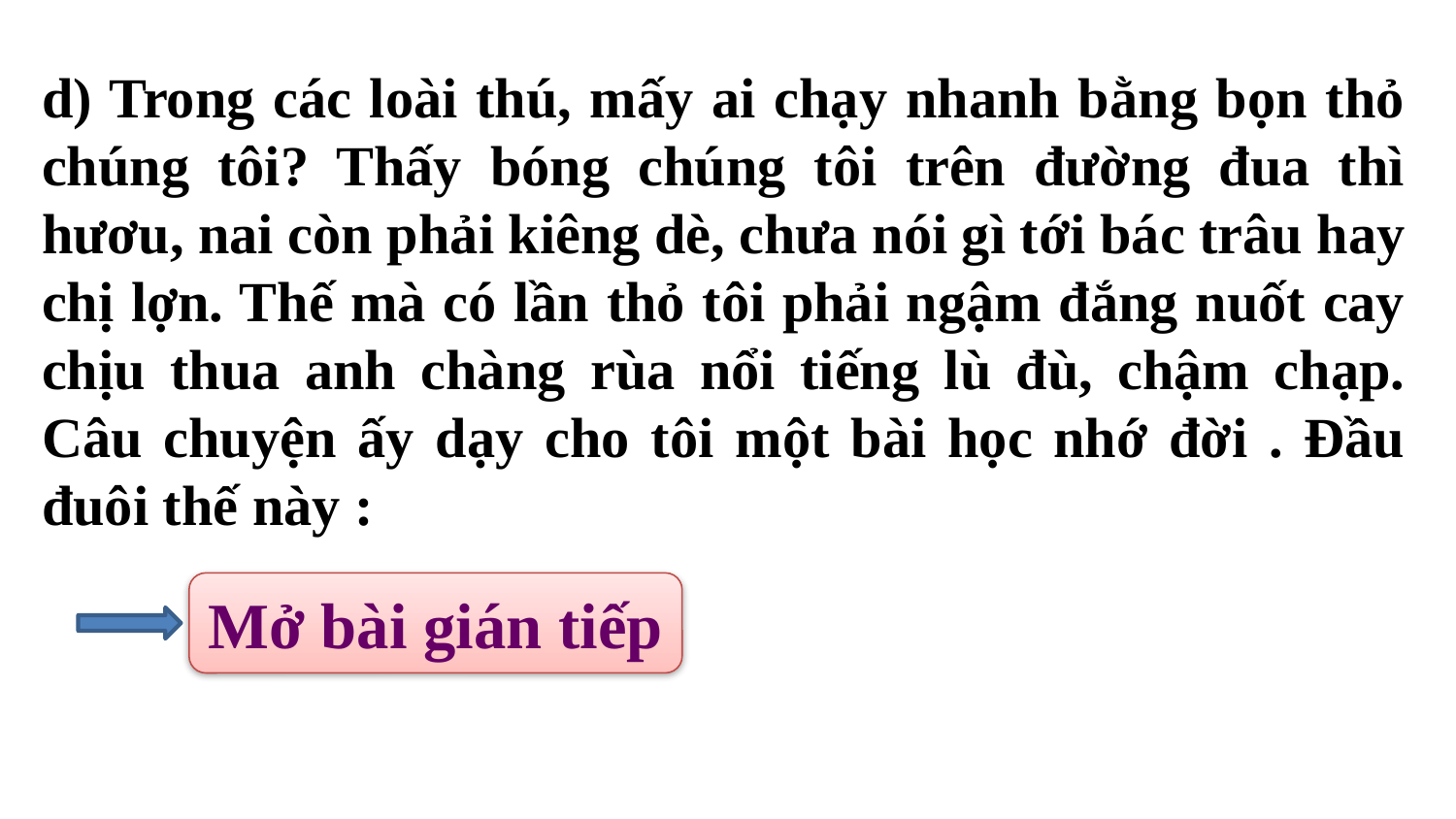

d) Trong các loài thú, mấy ai chạy nhanh bằng bọn thỏ chúng tôi? Thấy bóng chúng tôi trên đường đua thì hươu, nai còn phải kiêng dè, chưa nói gì tới bác trâu hay chị lợn. Thế mà có lần thỏ tôi phải ngậm đắng nuốt cay chịu thua anh chàng rùa nổi tiếng lù đù, chậm chạp. Câu chuyện ấy dạy cho tôi một bài học nhớ đời . Đầu đuôi thế này :
Mở bài gián tiếp